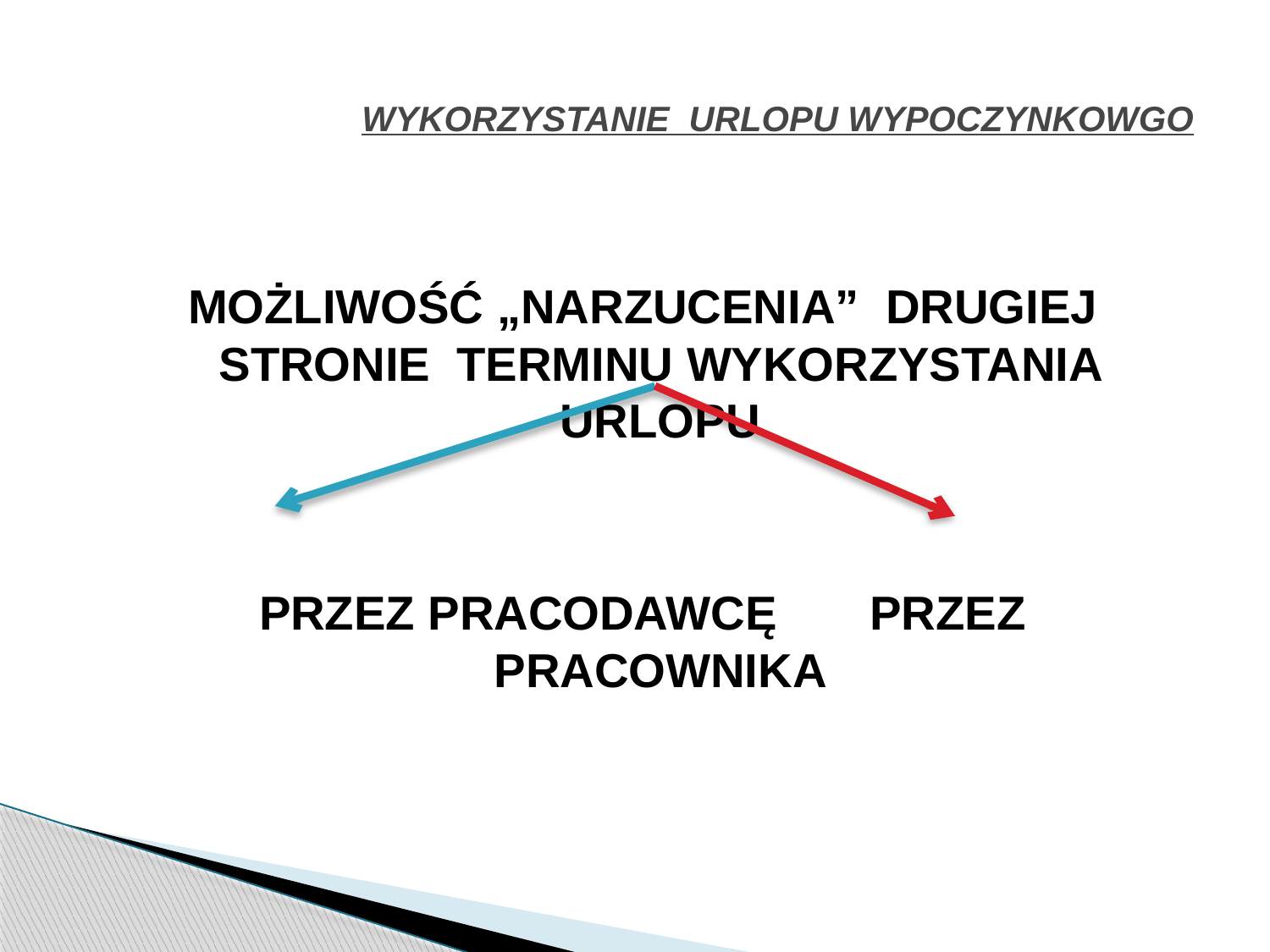

# WYKORZYSTANIE  URLOPU WYPOCZYNKOWGO

MOŻLIWOŚĆ „NARZUCENIA”  DRUGIEJ STRONIE  TERMINU WYKORZYSTANIA URLOPU

PRZEZ PRACODAWCĘ       PRZEZ PRACOWNIKA